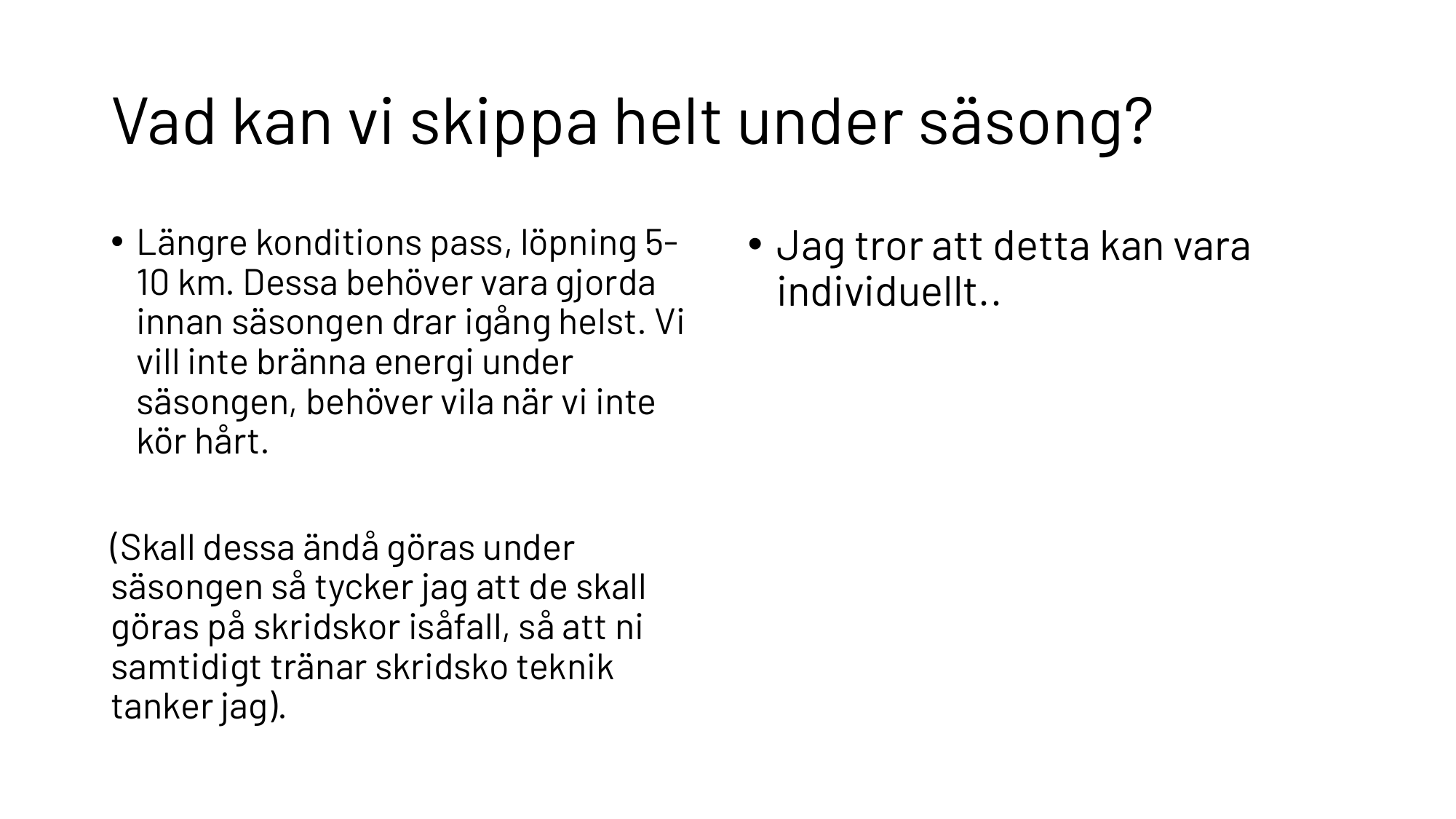

# Vad kan vi skippa helt under säsong?
Längre konditions pass, löpning 5-10 km. Dessa behöver vara gjorda innan säsongen drar igång helst. Vi vill inte bränna energi under säsongen, behöver vila när vi inte kör hårt.

(Skall dessa ändå göras under säsongen så tycker jag att de skall göras på skridskor isåfall, så att ni samtidigt tränar skridsko teknik tanker jag).
Jag tror att detta kan vara individuellt..